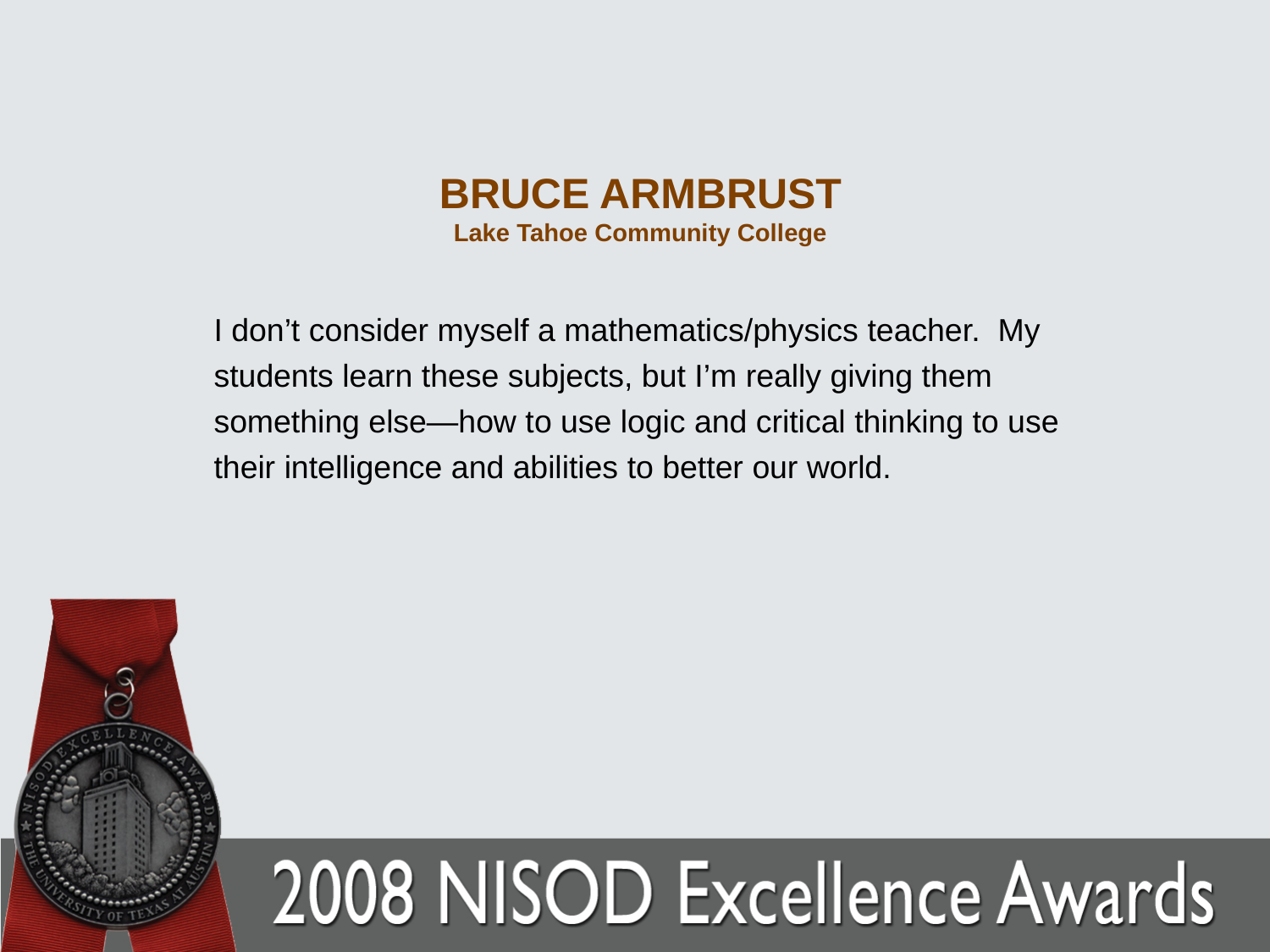

# BRUCE ARMBRUST Lake Tahoe Community College
I don’t consider myself a mathematics/physics teacher.  My students learn these subjects, but I’m really giving them something else—how to use logic and critical thinking to use their intelligence and abilities to better our world.